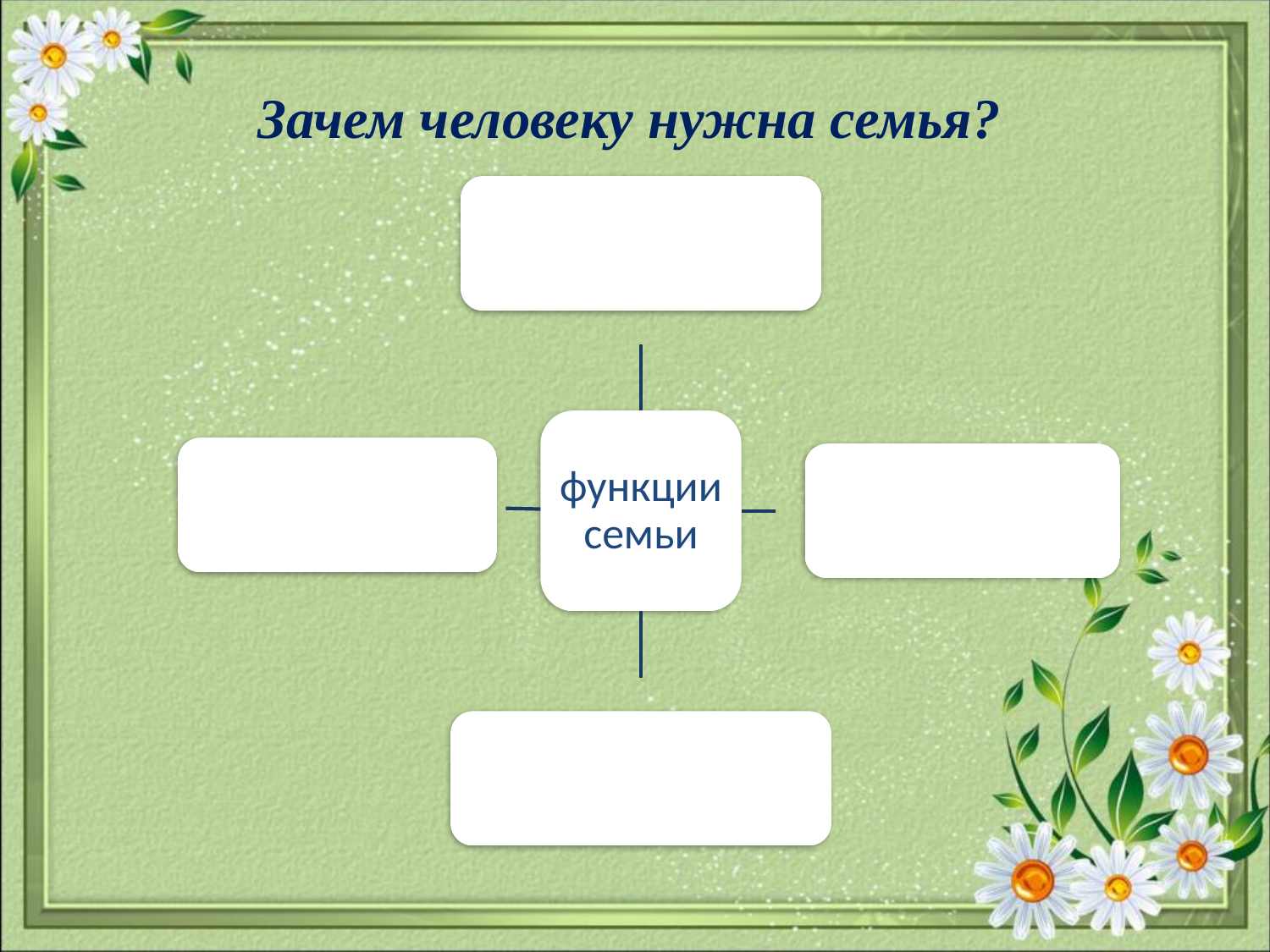

# Зачем человеку нужна семья?
функции семьи